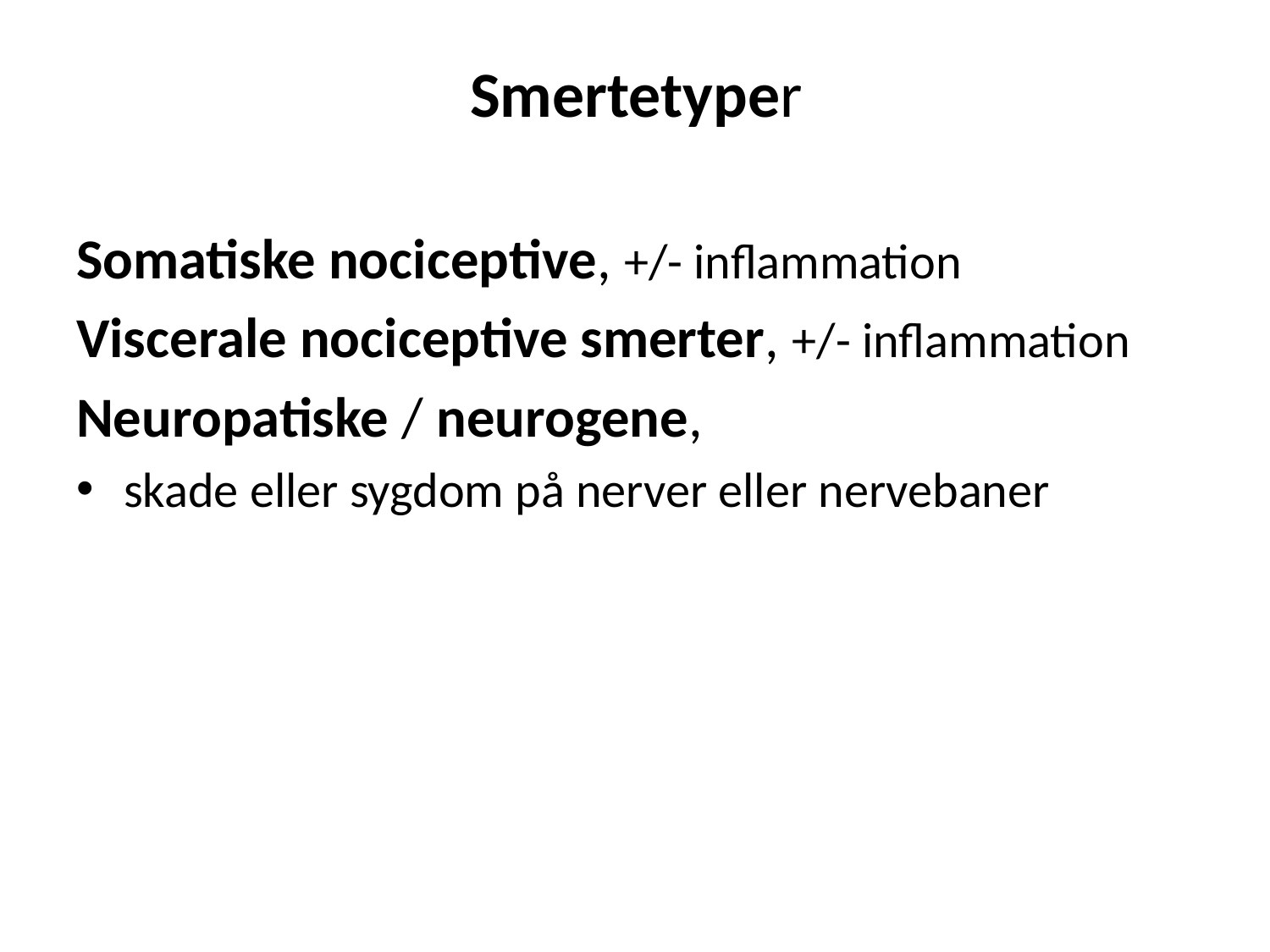

# Smertetyper
Somatiske nociceptive, +/- inflammation
Viscerale nociceptive smerter, +/- inflammation
Neuropatiske / neurogene,
skade eller sygdom på nerver eller nervebaner